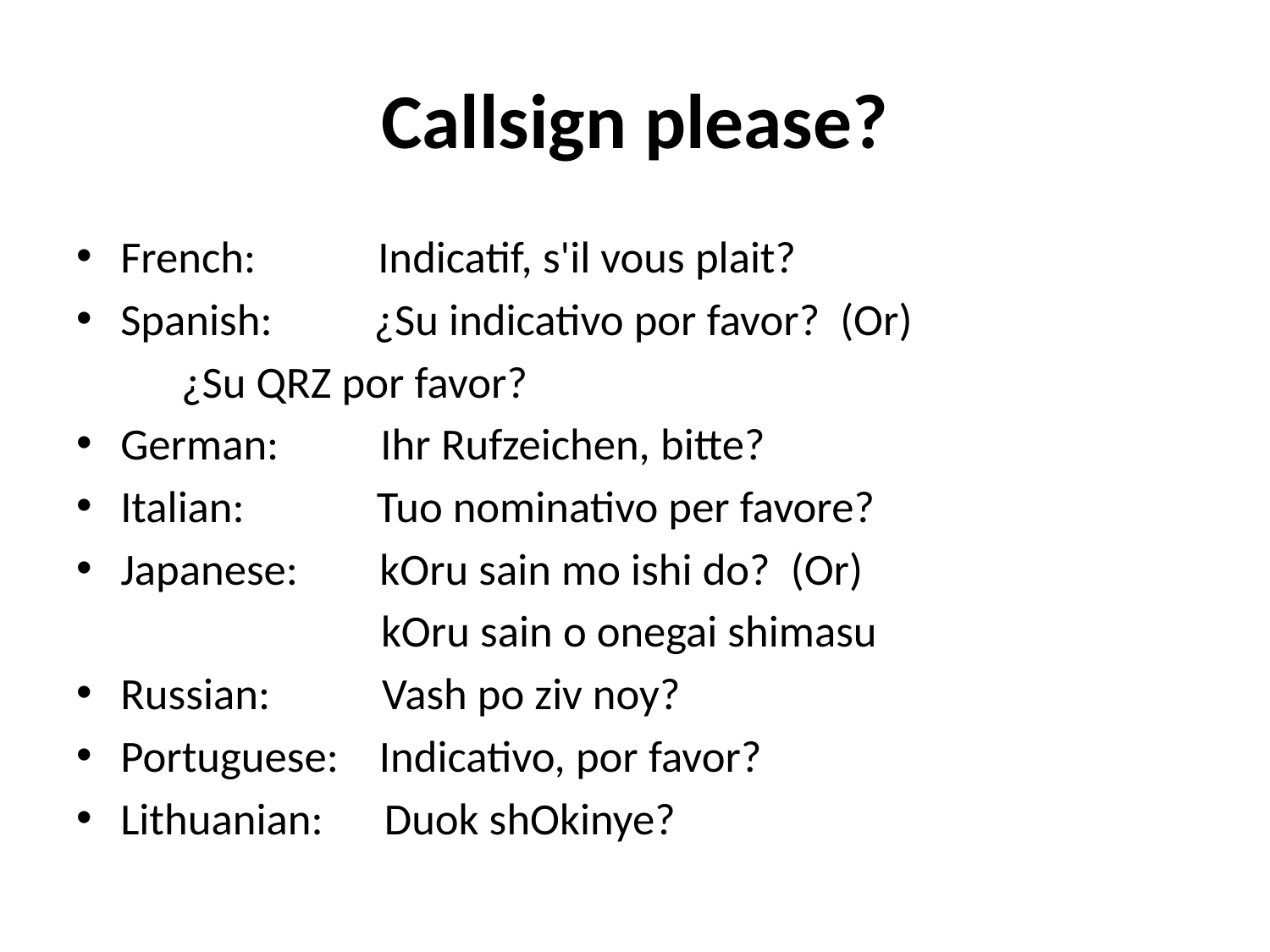

# Callsign please?
French:            Indicatif, s'il vous plait?
Spanish:          ¿Su indicativo por favor?  (Or)
			      ¿Su QRZ por favor?
German:          Ihr Rufzeichen, bitte?
Italian:             Tuo nominativo per favore?
Japanese:        kOru sain mo ishi do?  (Or)
                              kOru sain o onegai shimasu
Russian:           Vash po ziv noy?
Portuguese:    Indicativo, por favor?
Lithuanian:      Duok shOkinye?